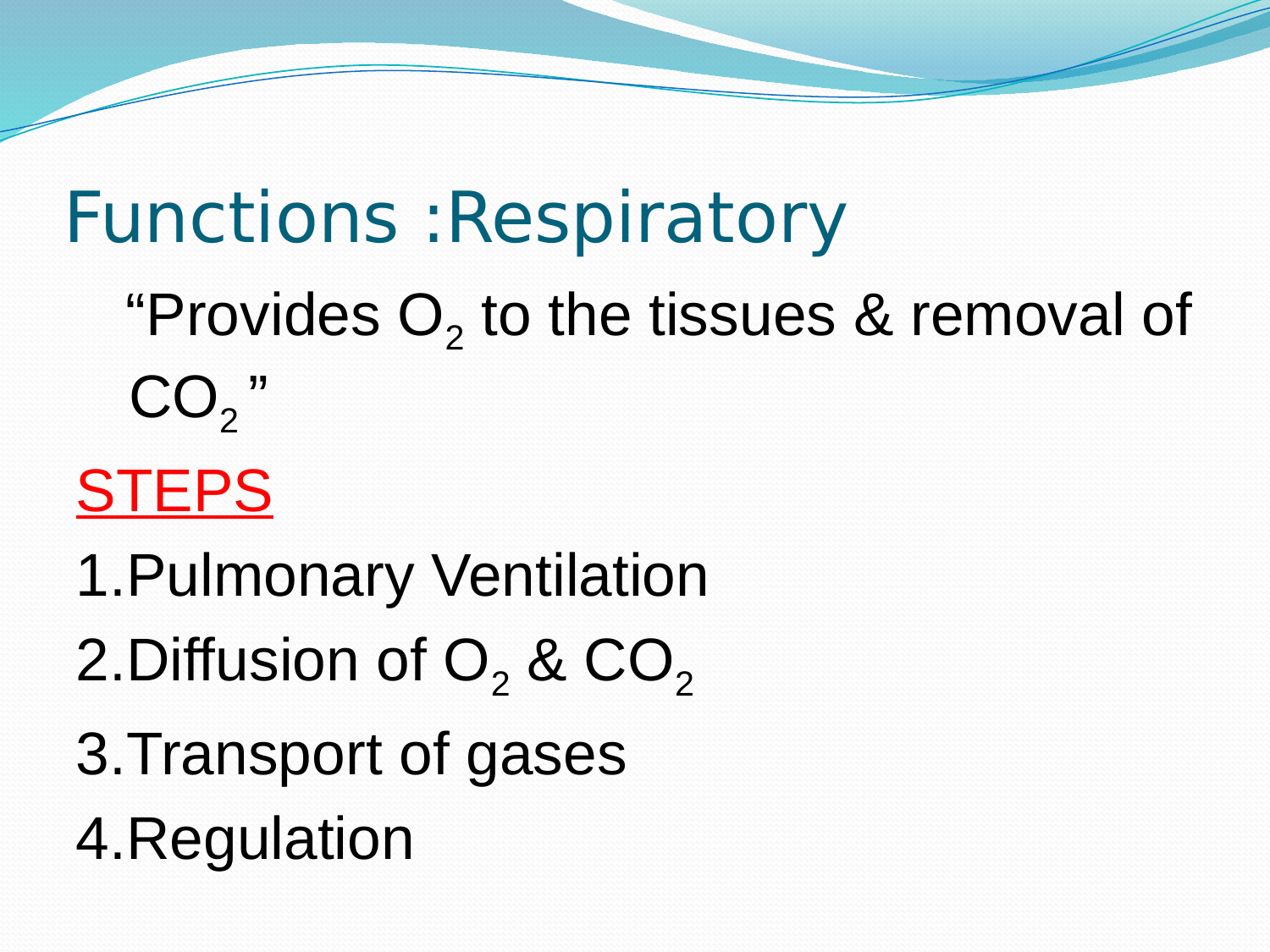

# Functions :Respiratory
   “Provides O2 to the tissues & removal of  CO2 ”
STEPS
1.Pulmonary Ventilation
2.Diffusion of O2 & CO2
3.Transport of gases
4.Regulation